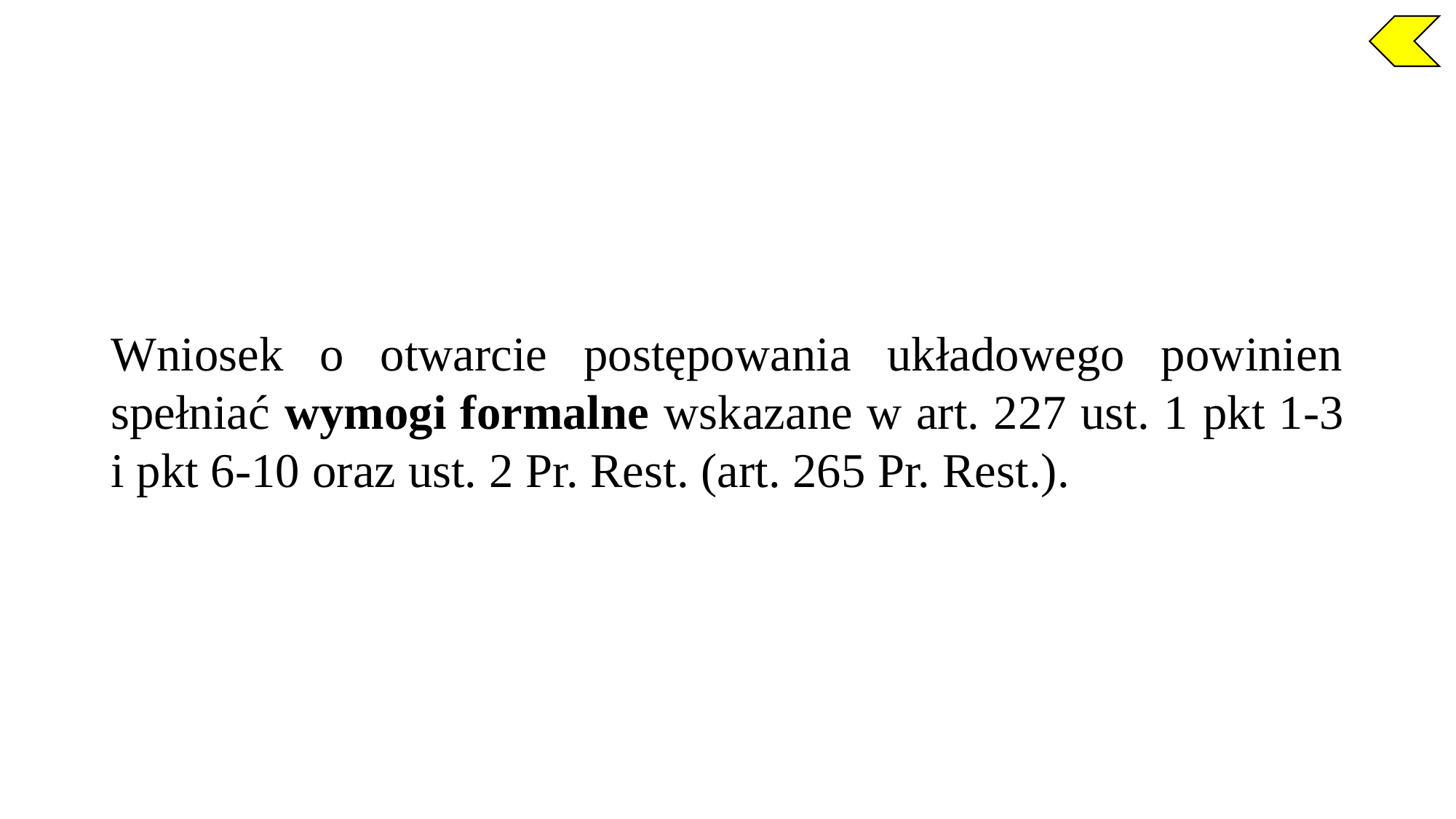

Wniosek o otwarcie postępowania układowego powinien spełniać wymogi formalne wskazane w art. 227 ust. 1 pkt 1-3 i pkt 6-10 oraz ust. 2 Pr. Rest. (art. 265 Pr. Rest.).